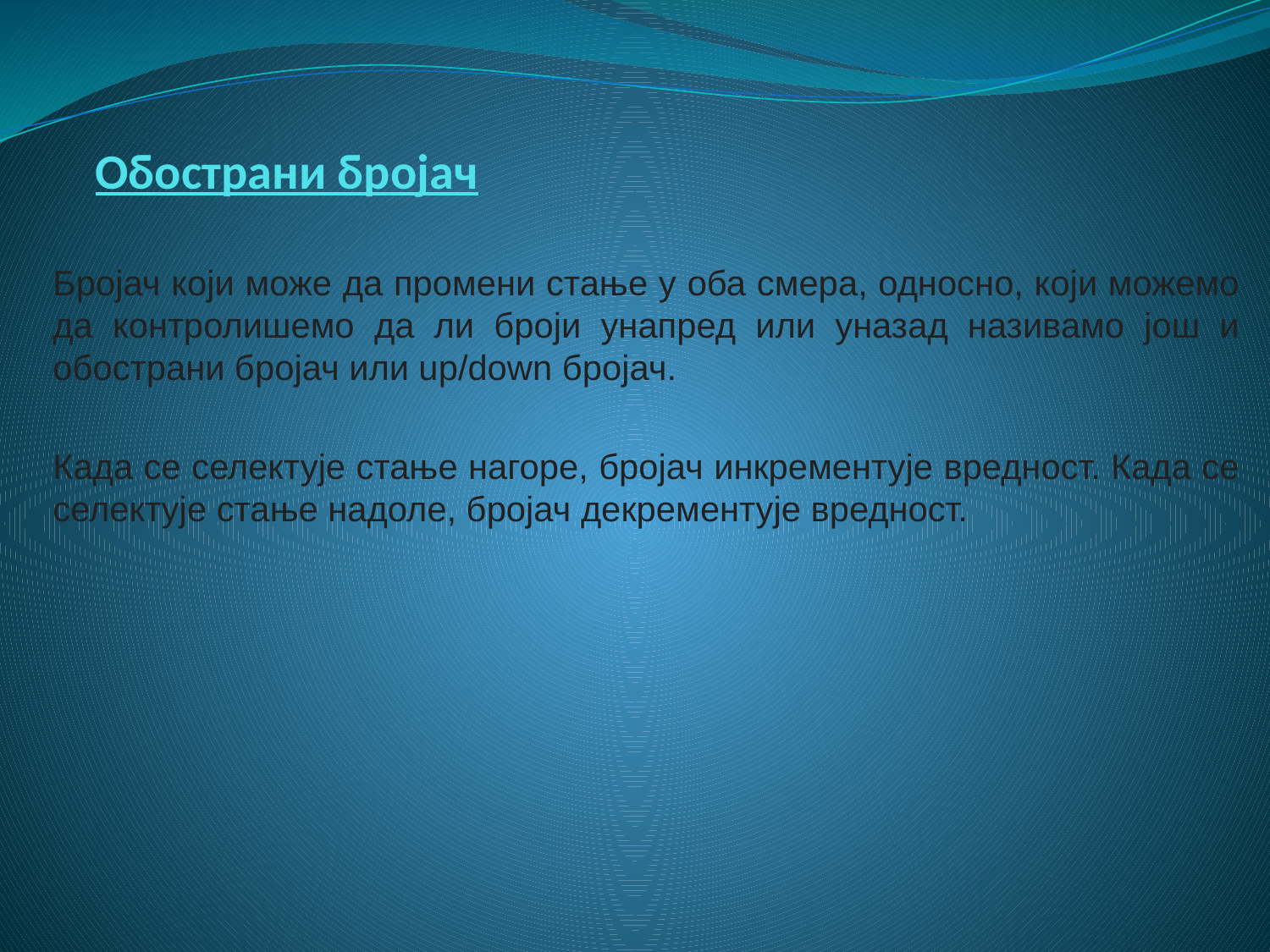

# Обострани бројач
Бројач који може да промени стање у оба смера, односно, који можемо да контролишемо да ли броји унапред или уназад називамо још и обострани бројач или up/down бројач.

Када се селектује стање нагоре, бројач инкрементује вредност. Када се селектује стање надоле, бројач декрементује вредност.